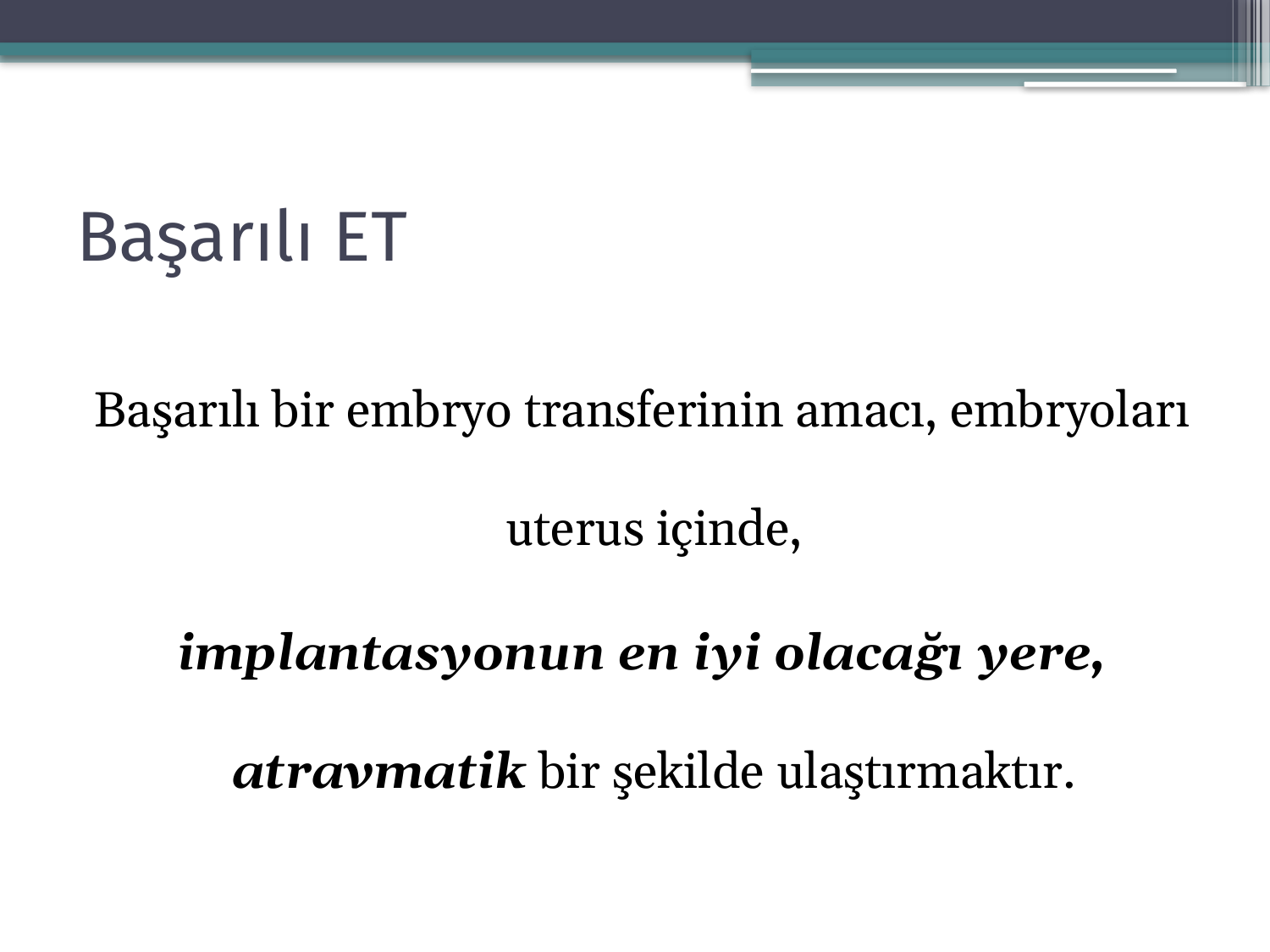

# Başarılı ET
Başarılı bir embryo transferinin amacı, embryoları uterus içinde,
implantasyonun en iyi olacağı yere, atravmatik bir şekilde ulaştırmaktır.